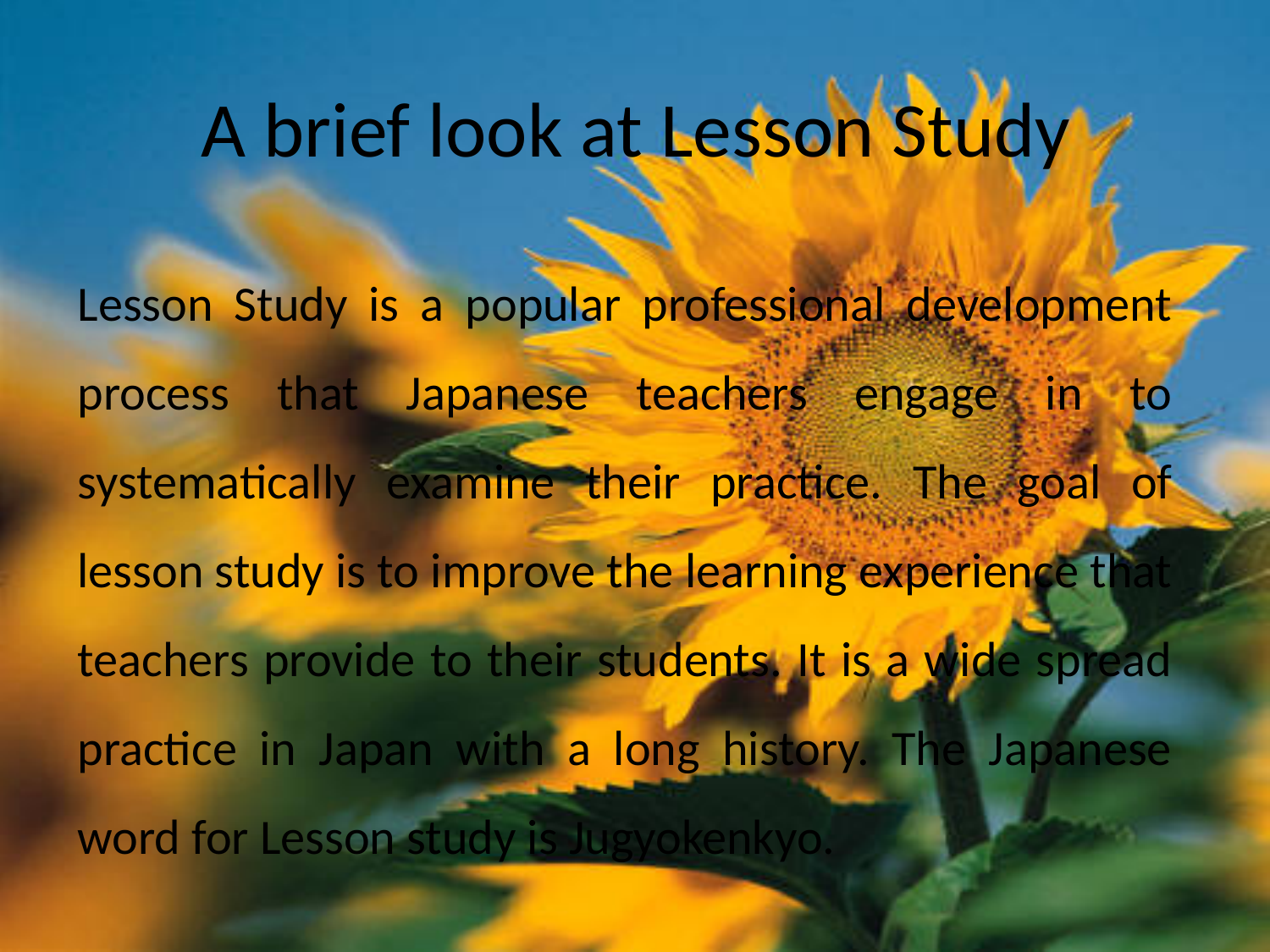

# A brief look at Lesson Study
Lesson Study is a popular professional development process that Japanese teachers engage in to systematically examine their practice. The goal of lesson study is to improve the learning experience that teachers provide to their students. It is a wide spread practice in Japan with a long history. The Japanese word for Lesson study is Jugyokenkyo.
3